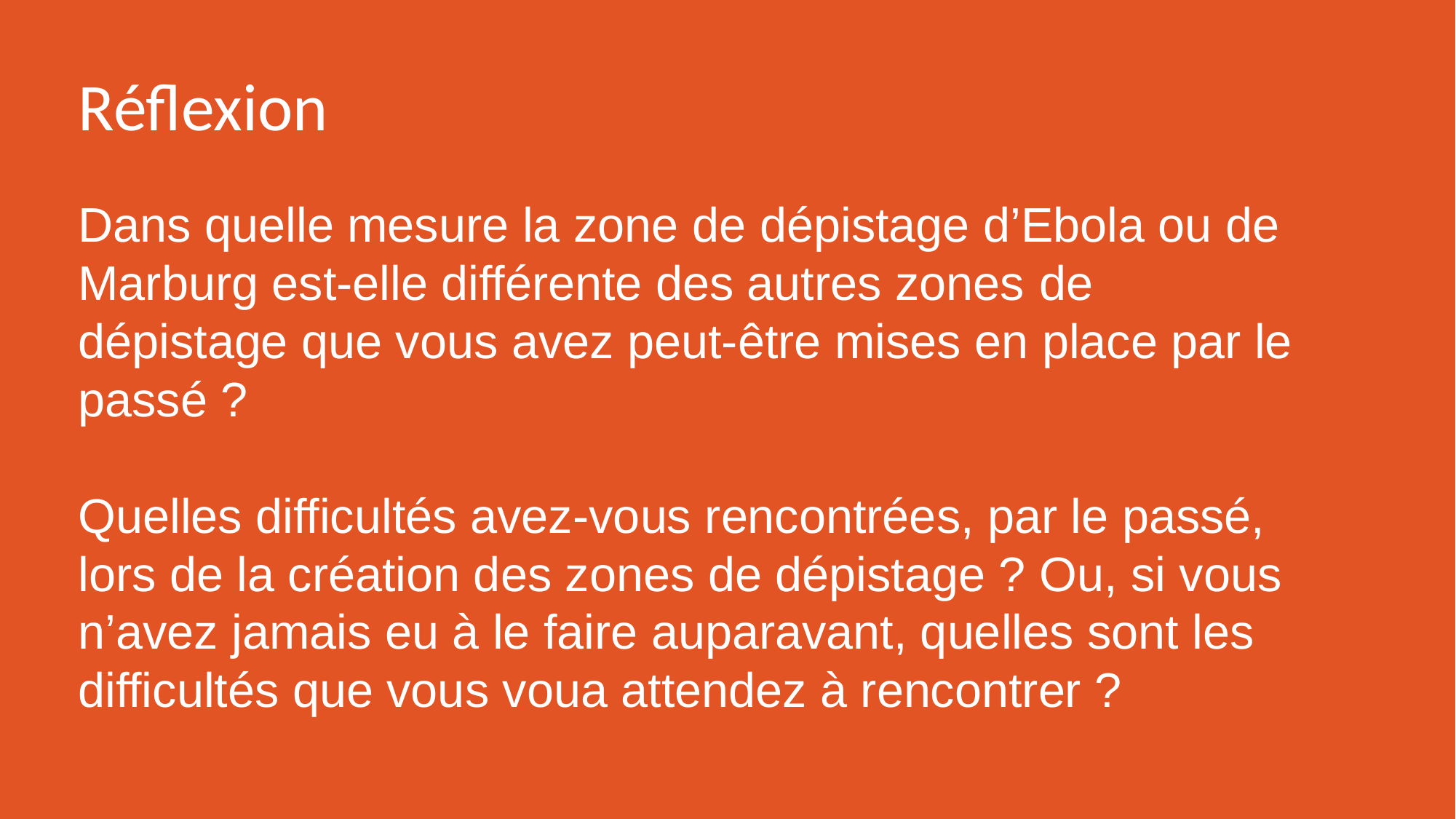

Réflexion
Dans quelle mesure la zone de dépistage d’Ebola ou de Marburg est-elle différente des autres zones de dépistage que vous avez peut-être mises en place par le passé ?

Quelles difficultés avez-vous rencontrées, par le passé, lors de la création des zones de dépistage ? Ou, si vous n’avez jamais eu à le faire auparavant, quelles sont les difficultés que vous voua attendez à rencontrer ?